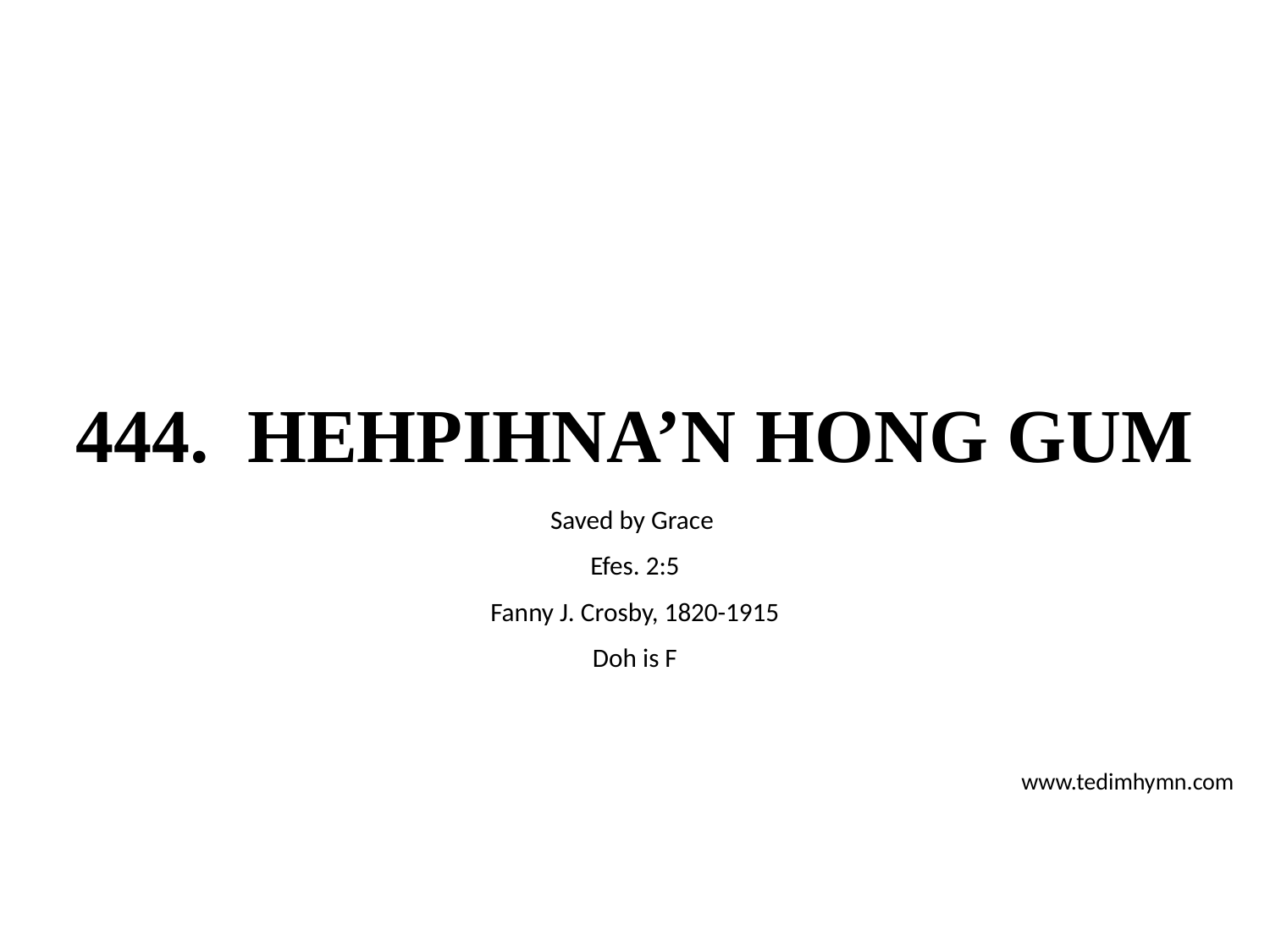

# 444.  HEHPIHNA’N HONG GUM
Saved by Grace
Efes. 2:5
Fanny J. Crosby, 1820-1915
Doh is F
www.tedimhymn.com